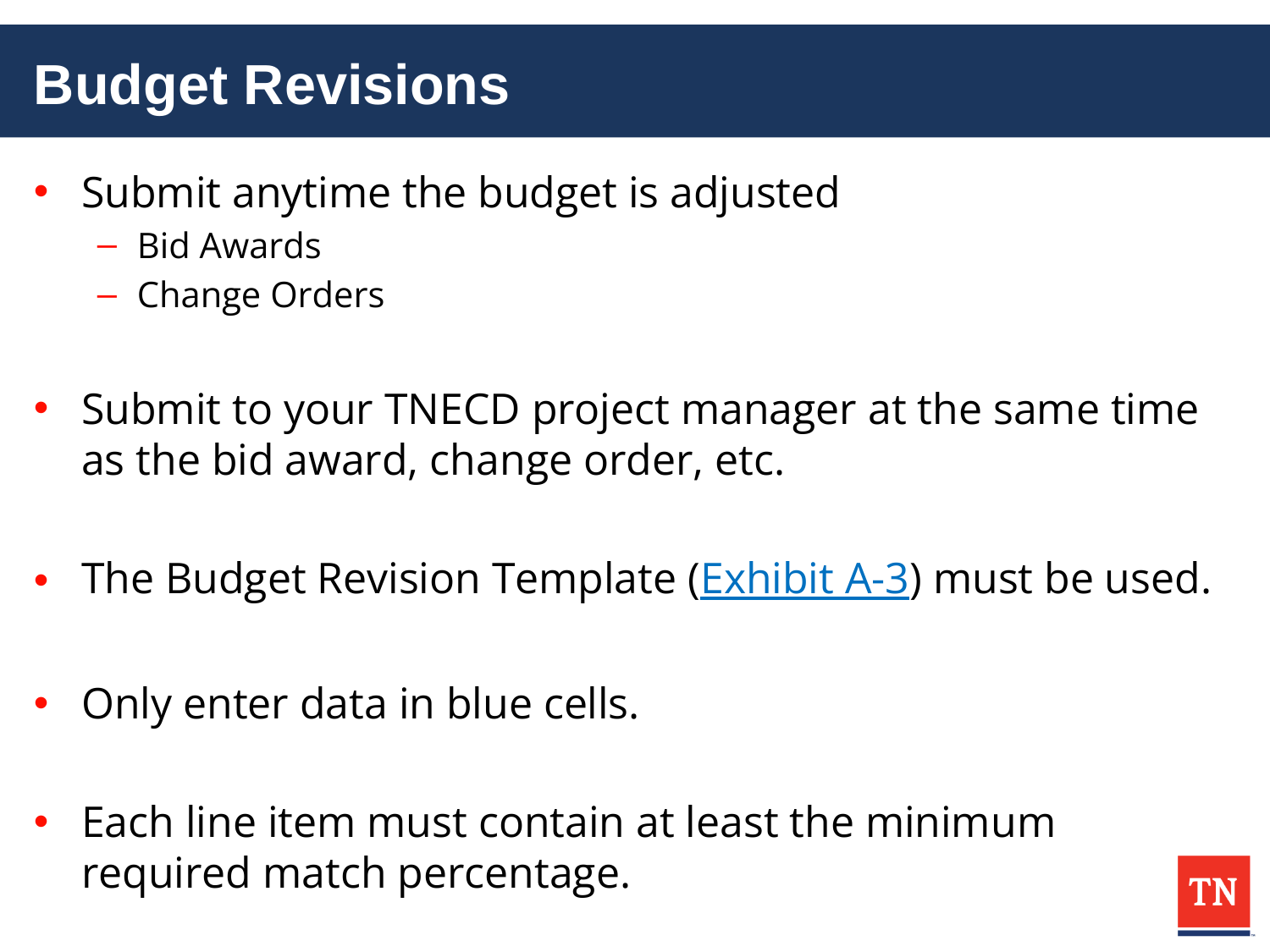

# Budget Revisions
Submit anytime the budget is adjusted
Bid Awards
Change Orders

Submit to your TNECD project manager at the same time as the bid award, change order, etc.

The Budget Revision Template (Exhibit A-3) must be used.

Only enter data in blue cells.

Each line item must contain at least the minimum required match percentage.